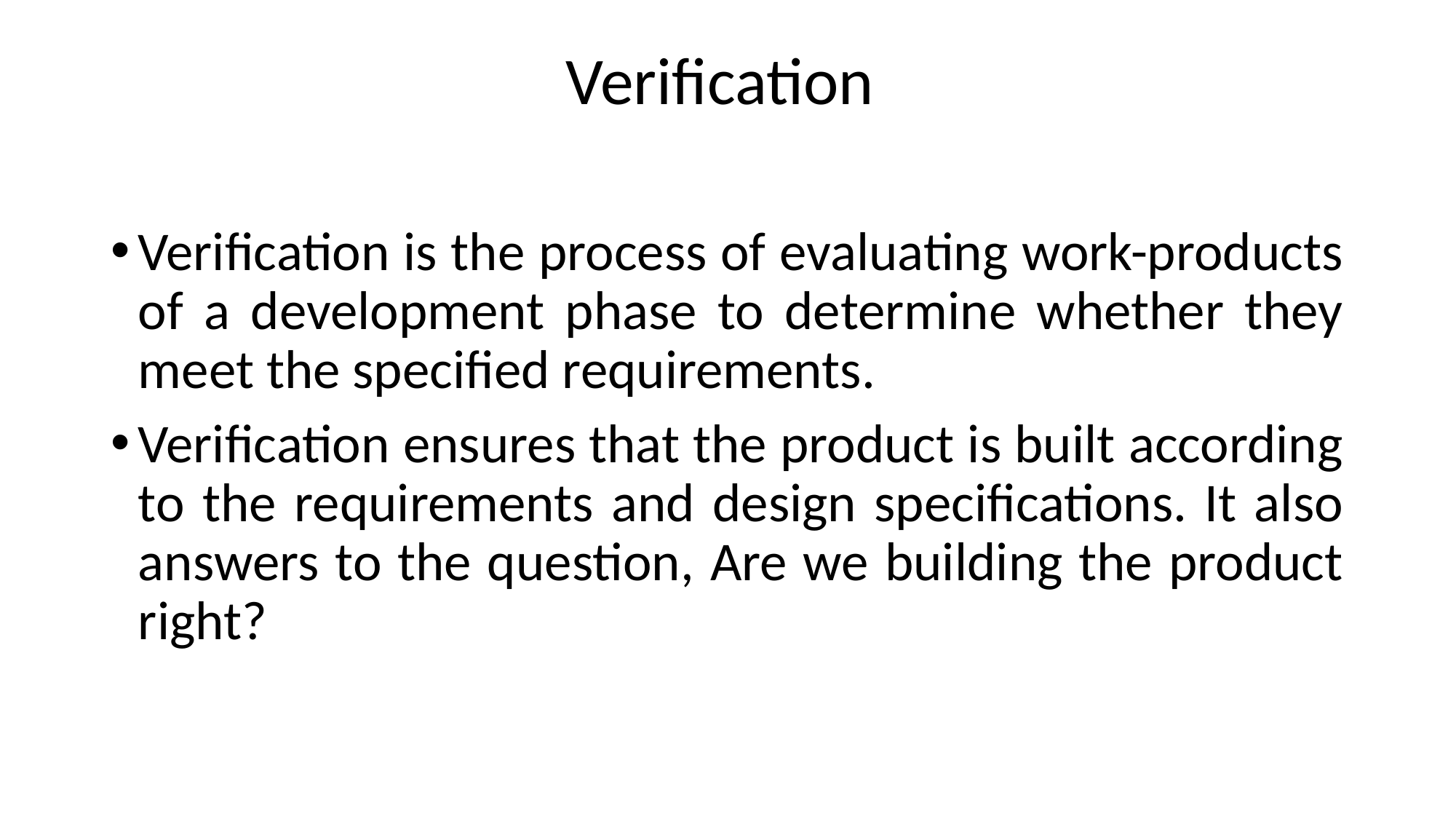

# Verification
Verification is the process of evaluating work-products of a development phase to determine whether they meet the specified requirements.
Verification ensures that the product is built according to the requirements and design specifications. It also answers to the question, Are we building the product right?